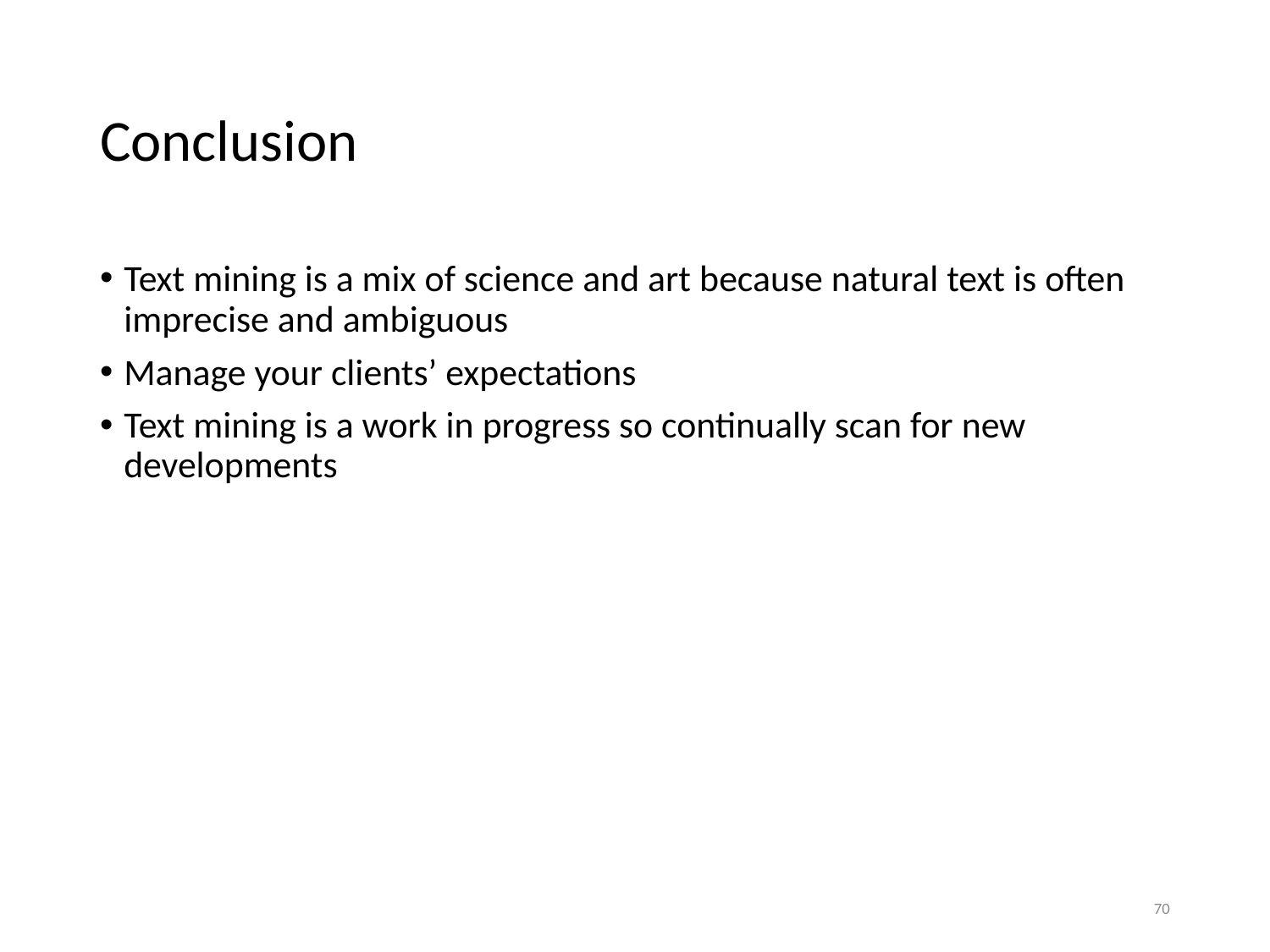

# Conclusion
Text mining is a mix of science and art because natural text is often imprecise and ambiguous
Manage your clients’ expectations
Text mining is a work in progress so continually scan for new developments
70